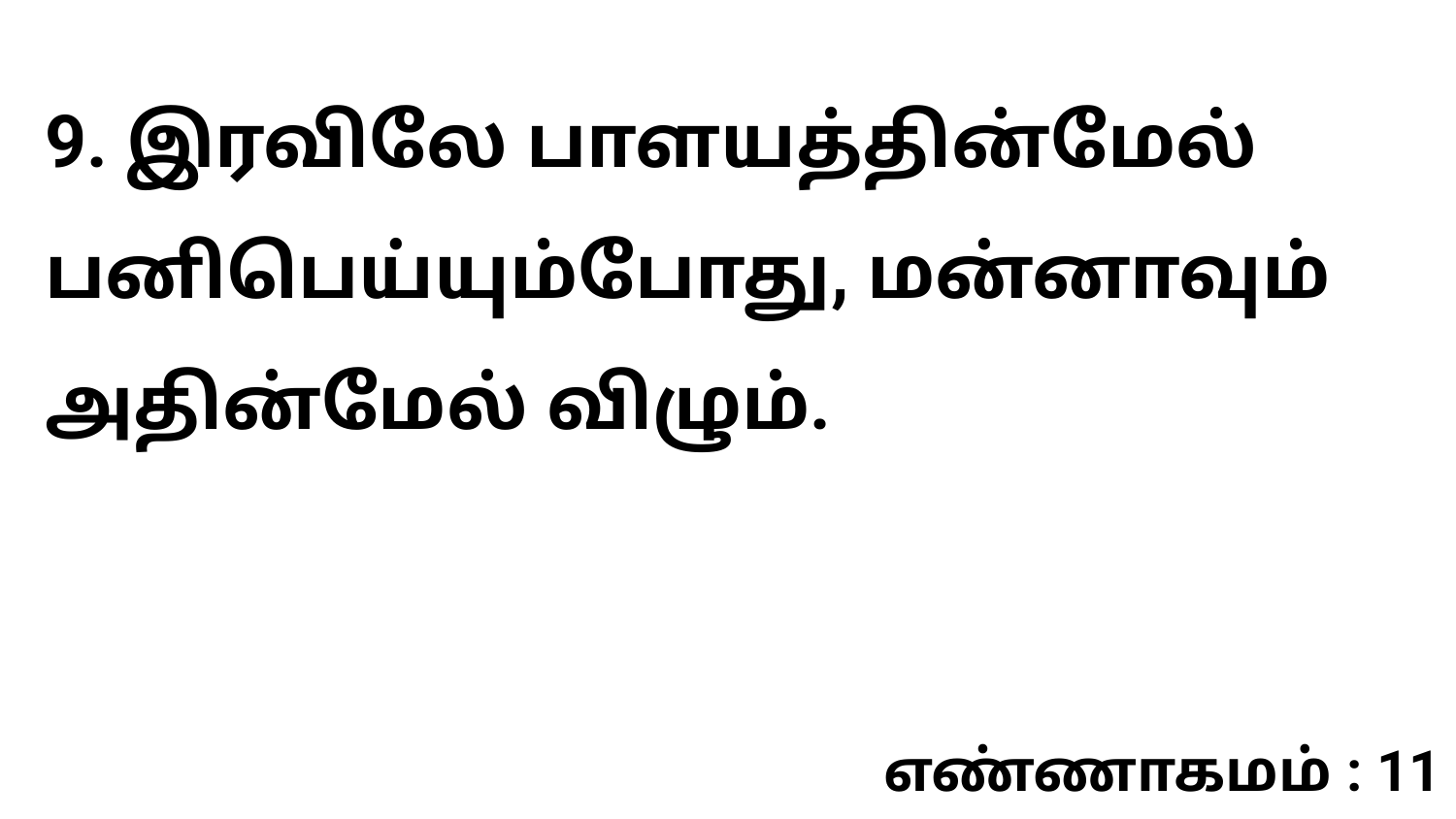

9. இரவிலே பாளயத்தின்மேல் பனிபெய்யும்போது, மன்னாவும் அதின்மேல் விழும்.
எண்ணாகமம் : 11